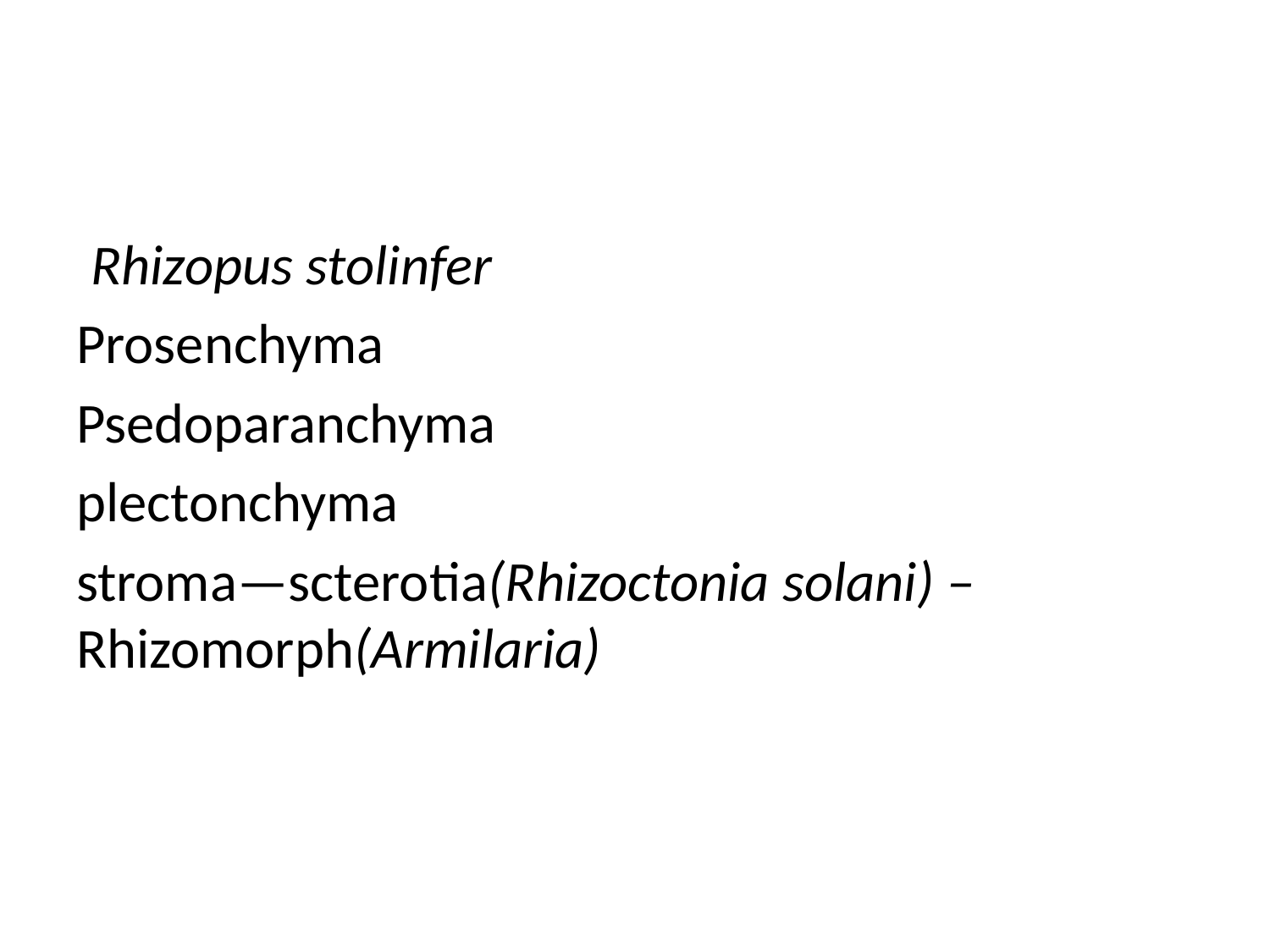

Rhizopus stolinfer
 Prosenchyma
 Psedoparanchyma
 plectonchyma
 stroma—scterotia(Rhizoctonia solani) –Rhizomorph(Armilaria)